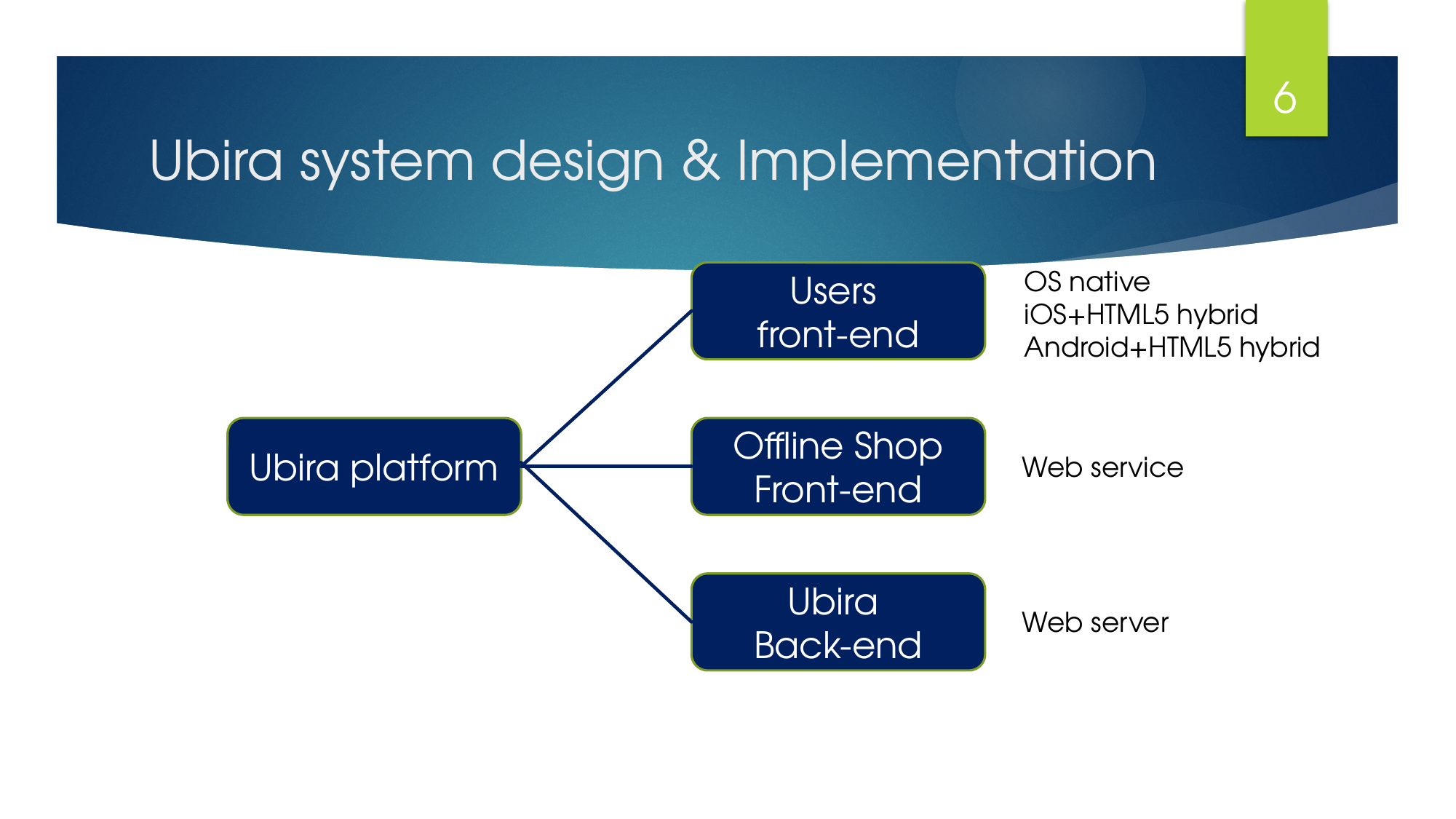

6
# Ubira system design & Implementation
OS native
iOS+HTML5 hybrid
Android+HTML5 hybrid
Users
front-end

Ubira platform
Offline Shop Front-end
Web service
Ubira
Back-end
Web server